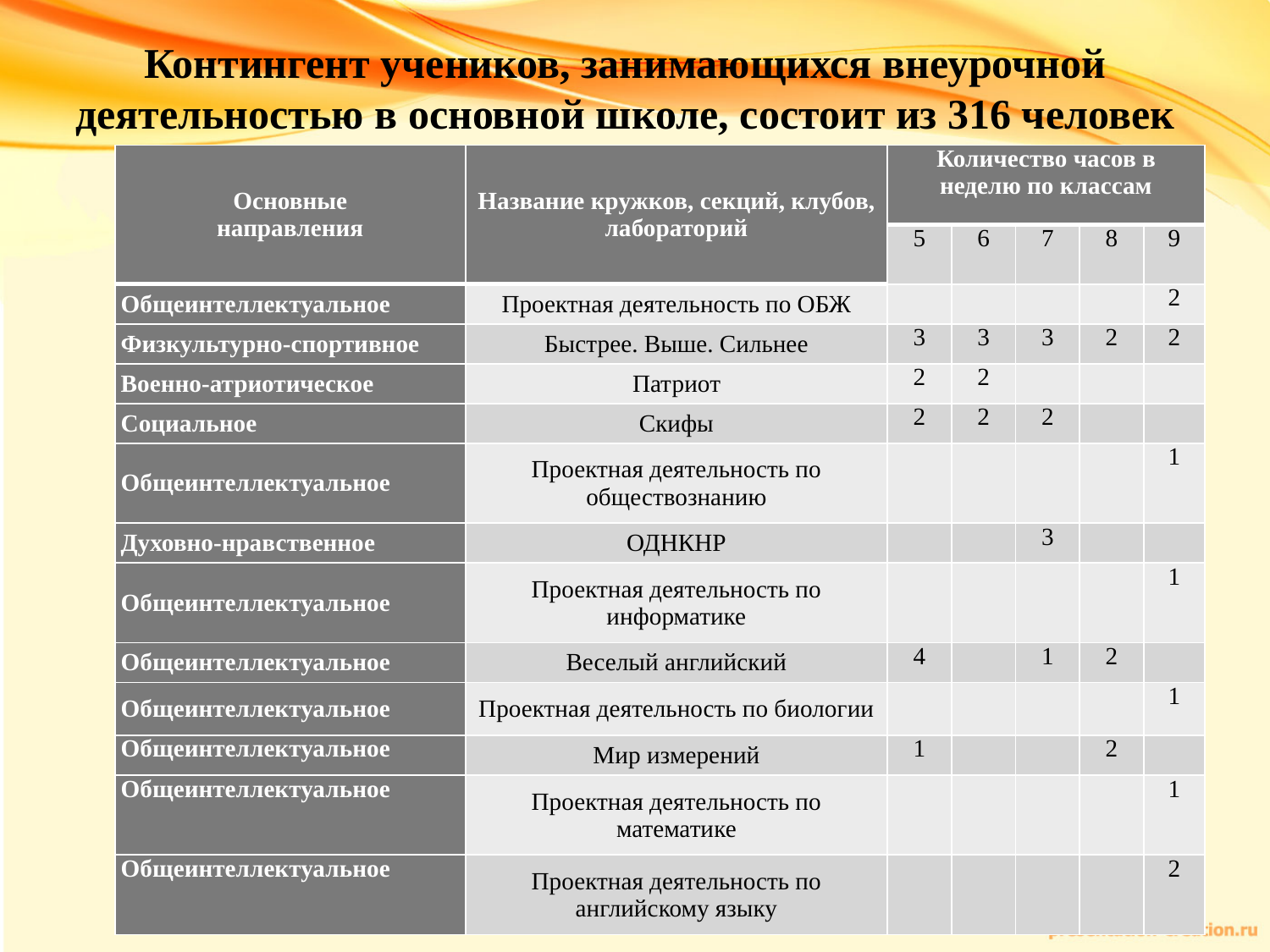

Контингент учеников, занимающихся внеурочной деятельностью в основной школе, состоит из 316 человек
| Основные направления | Название кружков, секций, клубов, лабораторий | Количество часов в неделю по классам |  |  |  |  |
| --- | --- | --- | --- | --- | --- | --- |
|  |  | 5 | 6 | 7 | 8 | 9 |
| Общеинтеллектуальное | Проектная деятельность по ОБЖ |  |  |  |  | 2 |
| Физкультурно-спортивное | Быстрее. Выше. Сильнее | 3 | 3 | 3 | 2 | 2 |
| Военно-атриотическое | Патриот | 2 | 2 |  |  |  |
| Социальное | Скифы | 2 | 2 | 2 |  |  |
| Общеинтеллектуальное | Проектная деятельность по обществознанию |  |  |  |  | 1 |
| Духовно-нравственное | ОДНКНР |  |  | 3 |  |  |
| Общеинтеллектуальное | Проектная деятельность по информатике |  |  |  |  | 1 |
| Общеинтеллектуальное | Веселый английский | 4 |  | 1 | 2 |  |
| Общеинтеллектуальное | Проектная деятельность по биологии |  |  |  |  | 1 |
| Общеинтеллектуальное | Мир измерений | 1 |  |  | 2 |  |
| Общеинтеллектуальное | Проектная деятельность по математике |  |  |  |  | 1 |
| Общеинтеллектуальное | Проектная деятельность по английскому языку |  |  |  |  | 2 |